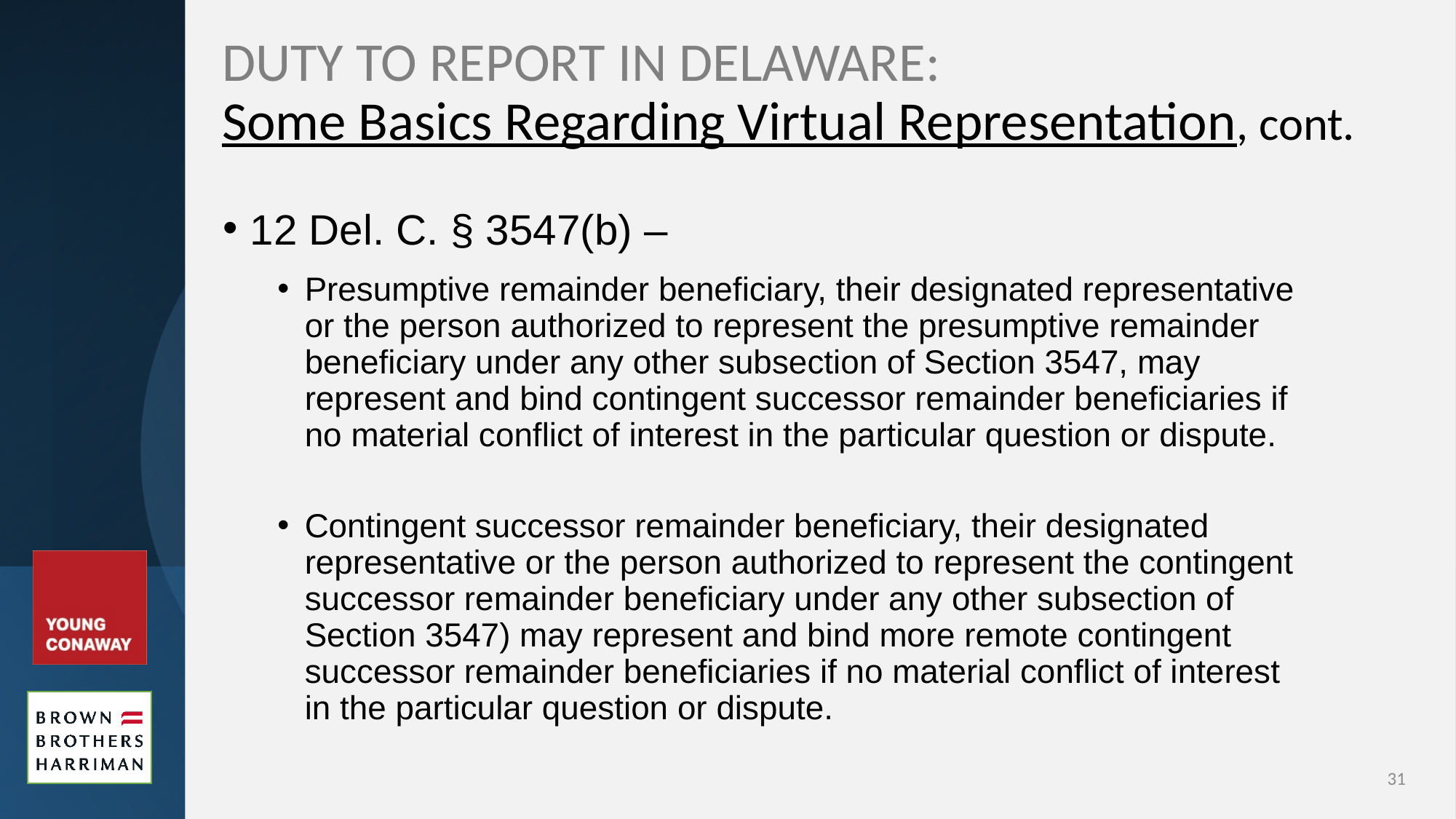

# DUTY TO REPORT IN DELAWARE: Some Basics Regarding Virtual Representation, cont.
12 Del. C. § 3547(b) –
Presumptive remainder beneficiary, their designated representative or the person authorized to represent the presumptive remainder beneficiary under any other subsection of Section 3547, may represent and bind contingent successor remainder beneficiaries if no material conflict of interest in the particular question or dispute.

Contingent successor remainder beneficiary, their designated representative or the person authorized to represent the contingent successor remainder beneficiary under any other subsection of Section 3547) may represent and bind more remote contingent successor remainder beneficiaries if no material conflict of interest in the particular question or dispute.

31